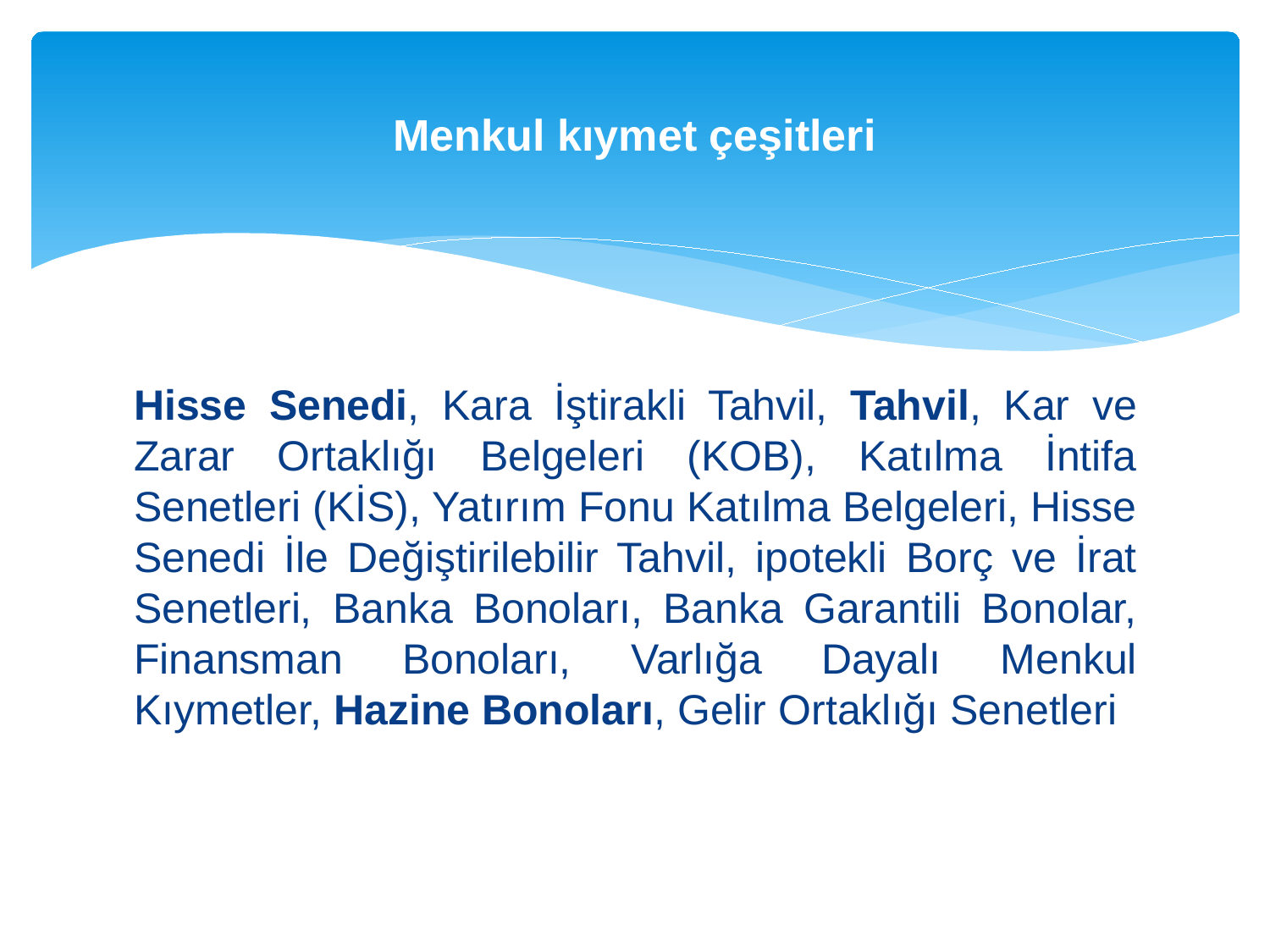

# Menkul kıymet çeşitleri
Hisse Senedi, Kara İştirakli Tahvil, Tahvil, Kar ve Zarar Ortaklığı Belgeleri (KOB), Katılma İntifa Senetleri (KİS), Yatırım Fonu Katılma Belgeleri, Hisse Senedi İle Değiştirilebilir Tahvil, ipotekli Borç ve İrat Senetleri, Banka Bonoları, Banka Garantili Bonolar, Finansman Bonoları, Varlığa Dayalı Menkul Kıymetler, Hazine Bonoları, Gelir Ortaklığı Senetleri